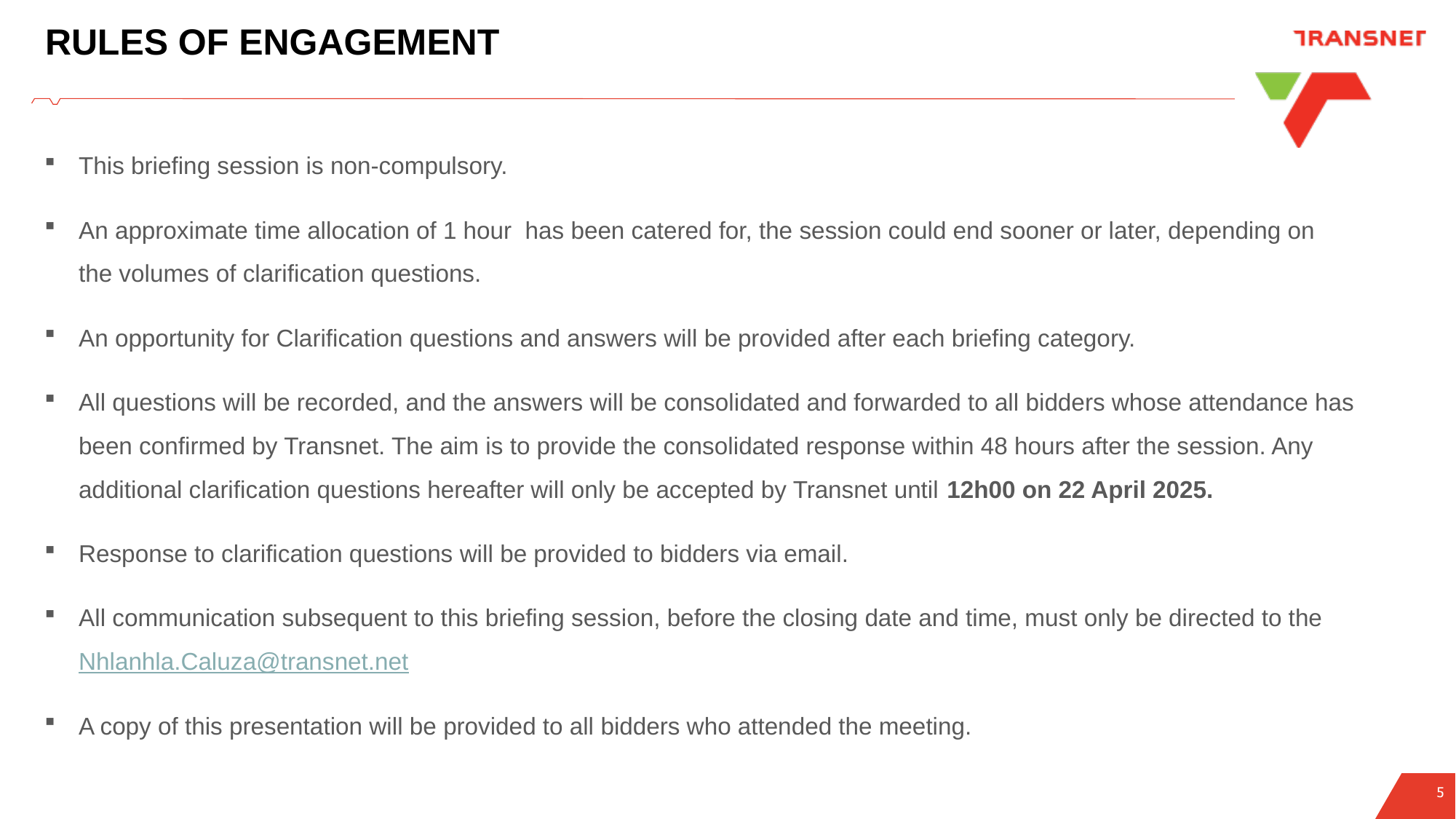

# RULES OF ENGAGEMENT
This briefing session is non-compulsory.
An approximate time allocation of 1 hour  has been catered for, the session could end sooner or later, depending on the volumes of clarification questions.
An opportunity for Clarification questions and answers will be provided after each briefing category.
All questions will be recorded, and the answers will be consolidated and forwarded to all bidders whose attendance has been confirmed by Transnet. The aim is to provide the consolidated response within 48 hours after the session. Any additional clarification questions hereafter will only be accepted by Transnet until 12h00 on 22 April 2025.
Response to clarification questions will be provided to bidders via email.
All communication subsequent to this briefing session, before the closing date and time, must only be directed to the Nhlanhla.Caluza@transnet.net
A copy of this presentation will be provided to all bidders who attended the meeting.